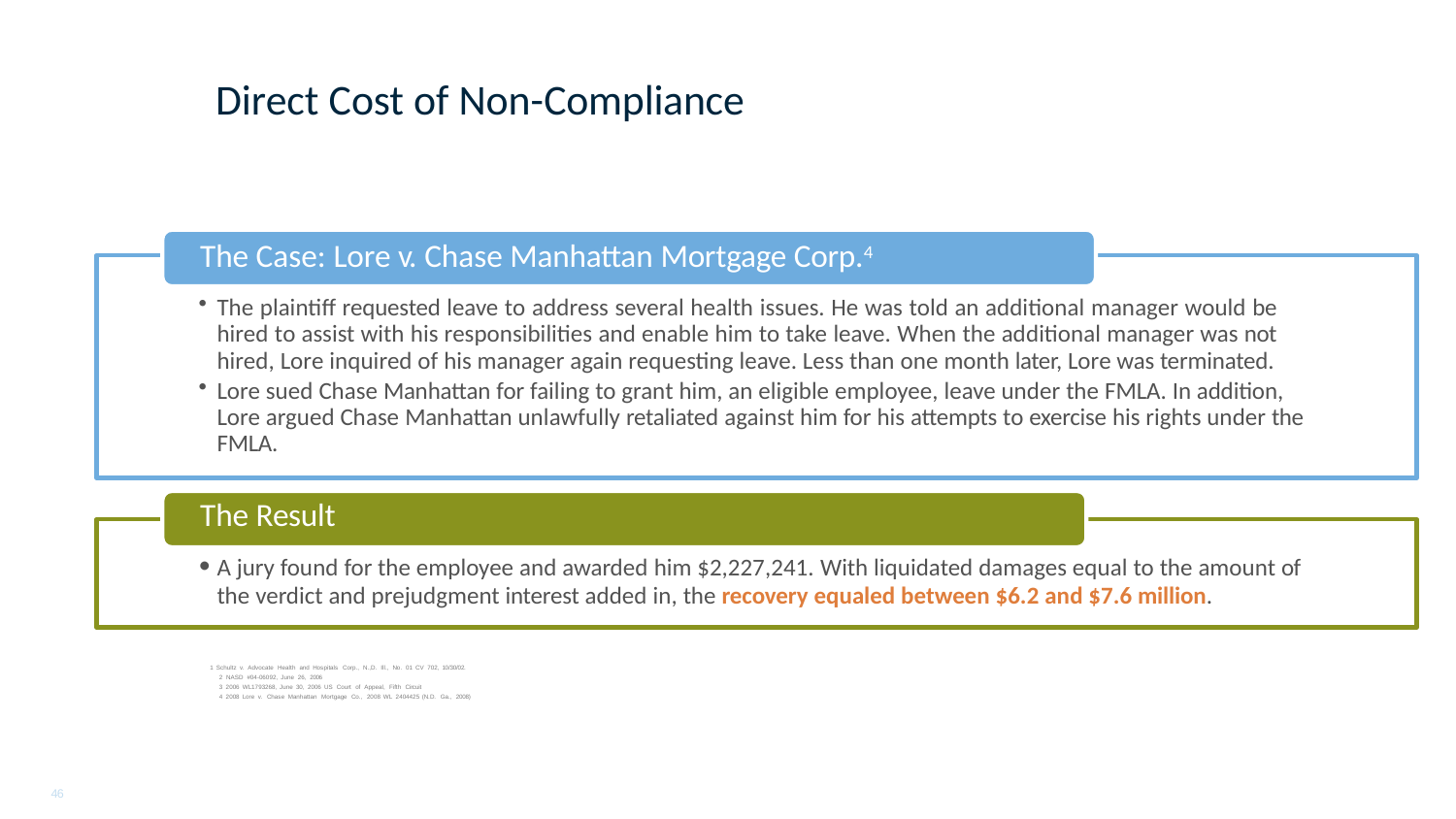

# Direct Cost of Non-Compliance

The Case: Lore v. Chase Manhattan Mortgage Corp.4
The plaintiff requested leave to address several health issues. He was told an additional manager would be hired to assist with his responsibilities and enable him to take leave. When the additional manager was not hired, Lore inquired of his manager again requesting leave. Less than one month later, Lore was terminated.
Lore sued Chase Manhattan for failing to grant him, an eligible employee, leave under the FMLA. In addition, Lore argued Chase Manhattan unlawfully retaliated against him for his attempts to exercise his rights under the FMLA.

The Result
A jury found for the employee and awarded him $2,227,241. With liquidated damages equal to the amount of
the verdict and prejudgment interest added in, the recovery equaled between $6.2 and $7.6 million.

1 Schultz v. Advocate Health and Hospitals Corp., N.,D. Ill., No. 01 CV 702, 10/30/02.
2 NASD #04-06092, June 26, 2006
3 2006 WL1793268, June 30, 2006 US Court of Appeal, Fifth Circuit
4 2008 Lore v. Chase Manhattan Mortgage Co., 2008 WL 2404425 (N.D. Ga., 2008)
46